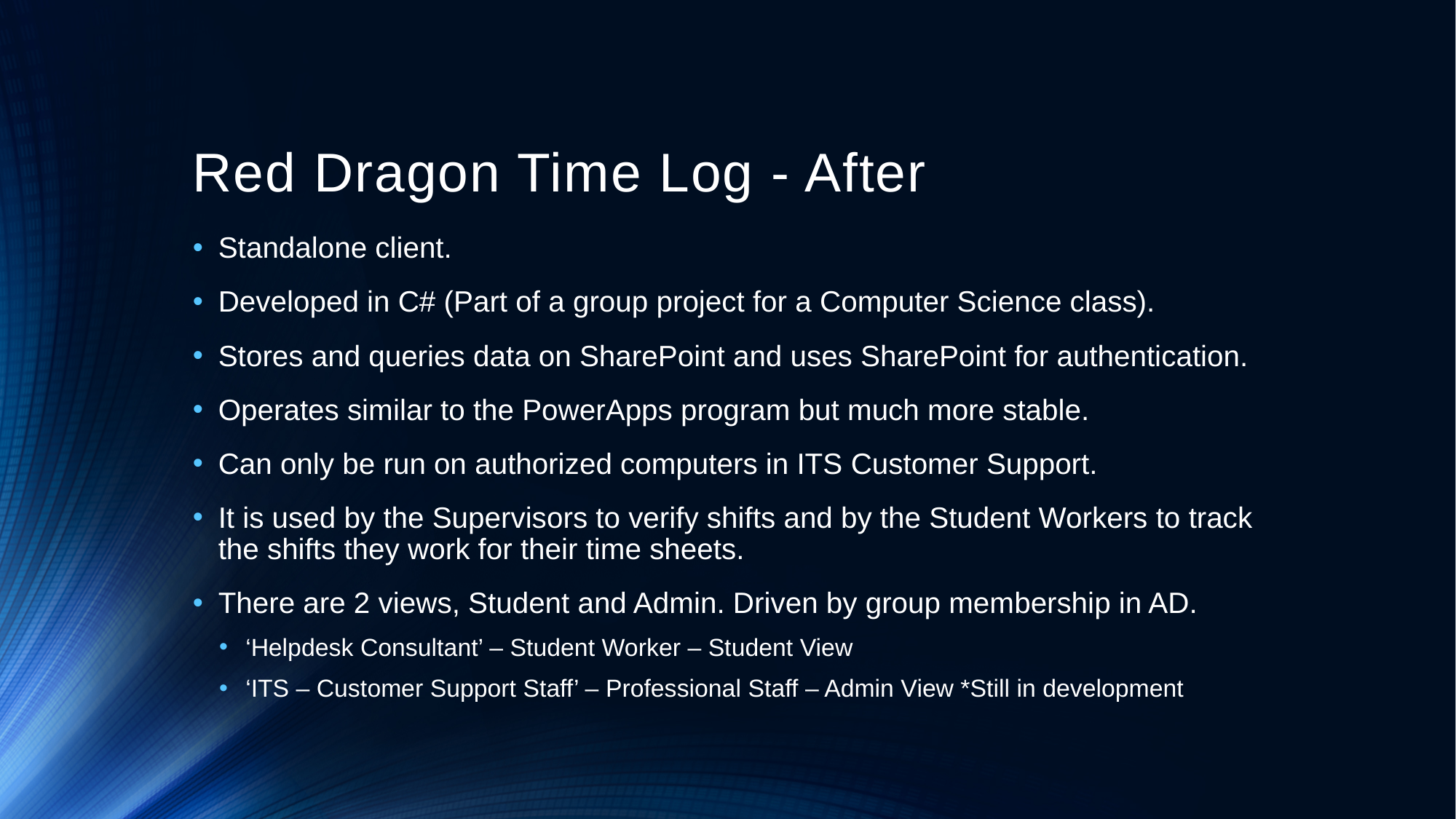

# Red Dragon Time Log - After
Standalone client.
Developed in C# (Part of a group project for a Computer Science class).
Stores and queries data on SharePoint and uses SharePoint for authentication.
Operates similar to the PowerApps program but much more stable.
Can only be run on authorized computers in ITS Customer Support.
It is used by the Supervisors to verify shifts and by the Student Workers to track the shifts they work for their time sheets.
There are 2 views, Student and Admin. Driven by group membership in AD.
‘Helpdesk Consultant’ – Student Worker – Student View
‘ITS – Customer Support Staff’ – Professional Staff – Admin View *Still in development